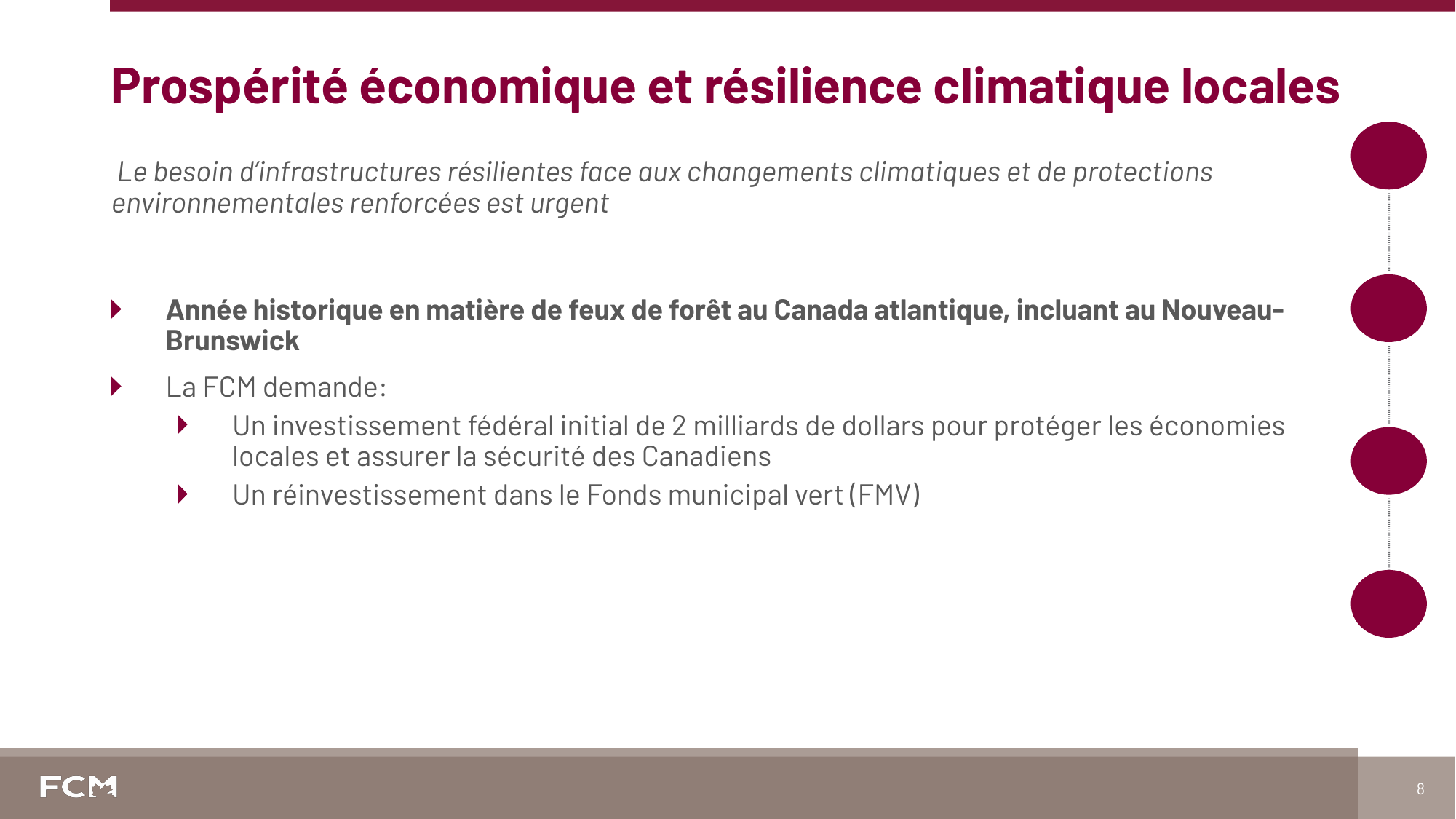

# Prospérité économique et résilience climatique locales

 Le besoin d’infrastructures résilientes face aux changements climatiques et de protections environnementales renforcées est urgent

Année historique en matière de feux de forêt au Canada atlantique, incluant au Nouveau-Brunswick
La FCM demande:
Un investissement fédéral initial de 2 milliards de dollars pour protéger les économies locales et assurer la sécurité des Canadiens
Un réinvestissement dans le Fonds municipal vert (FMV)